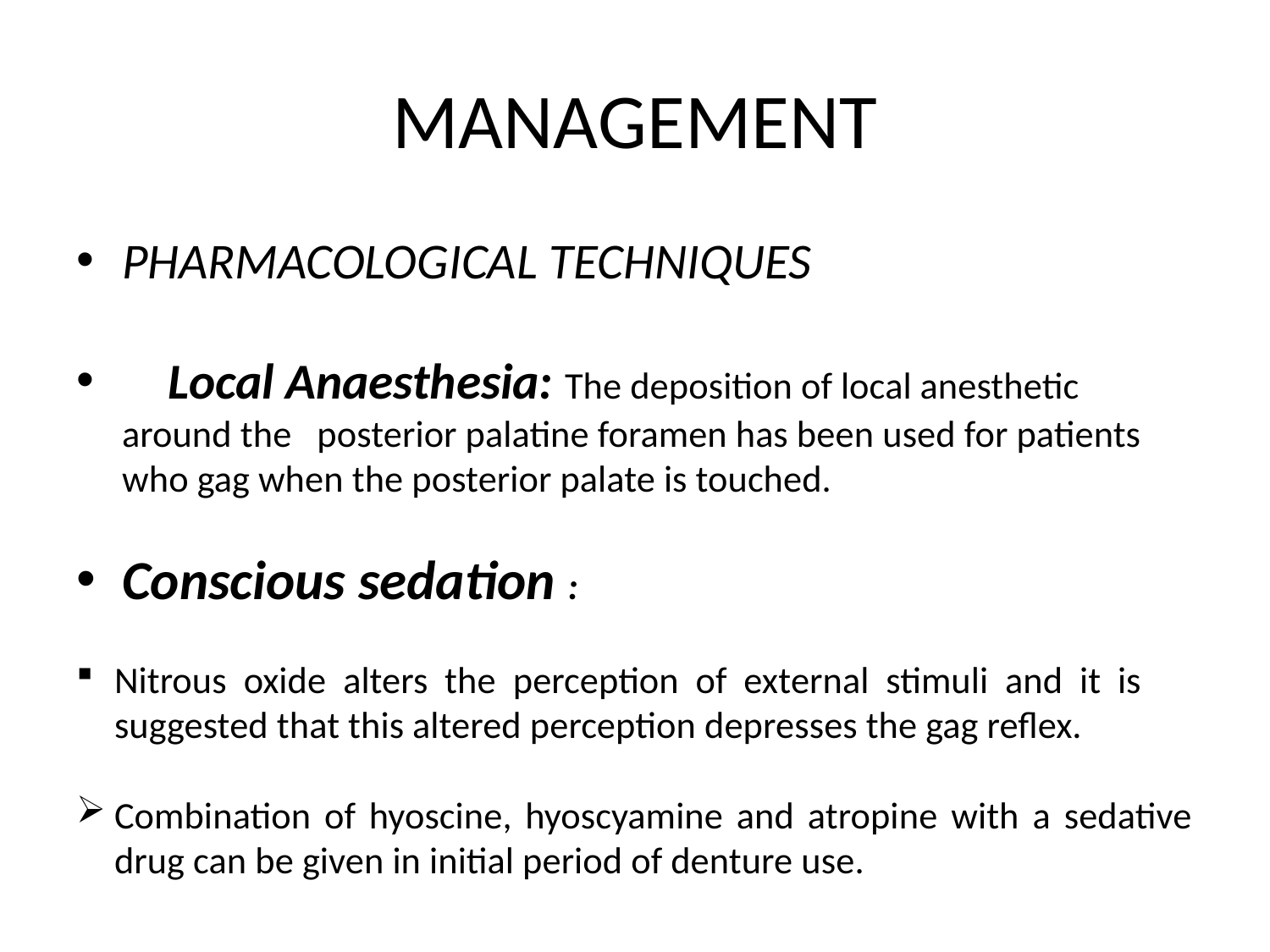

# MANAGEMENT
PHARMACOLOGICAL TECHNIQUES

    Local Anaesthesia: The deposition of local anesthetic  around the   posterior palatine foramen has been used for patients who gag when the posterior palate is touched.

Conscious sedation :

Nitrous oxide alters the perception of external stimuli and it is    suggested that this altered perception depresses the gag reflex.

Combination of hyoscine, hyoscyamine and atropine with a sedative drug can be given in initial period of denture use.